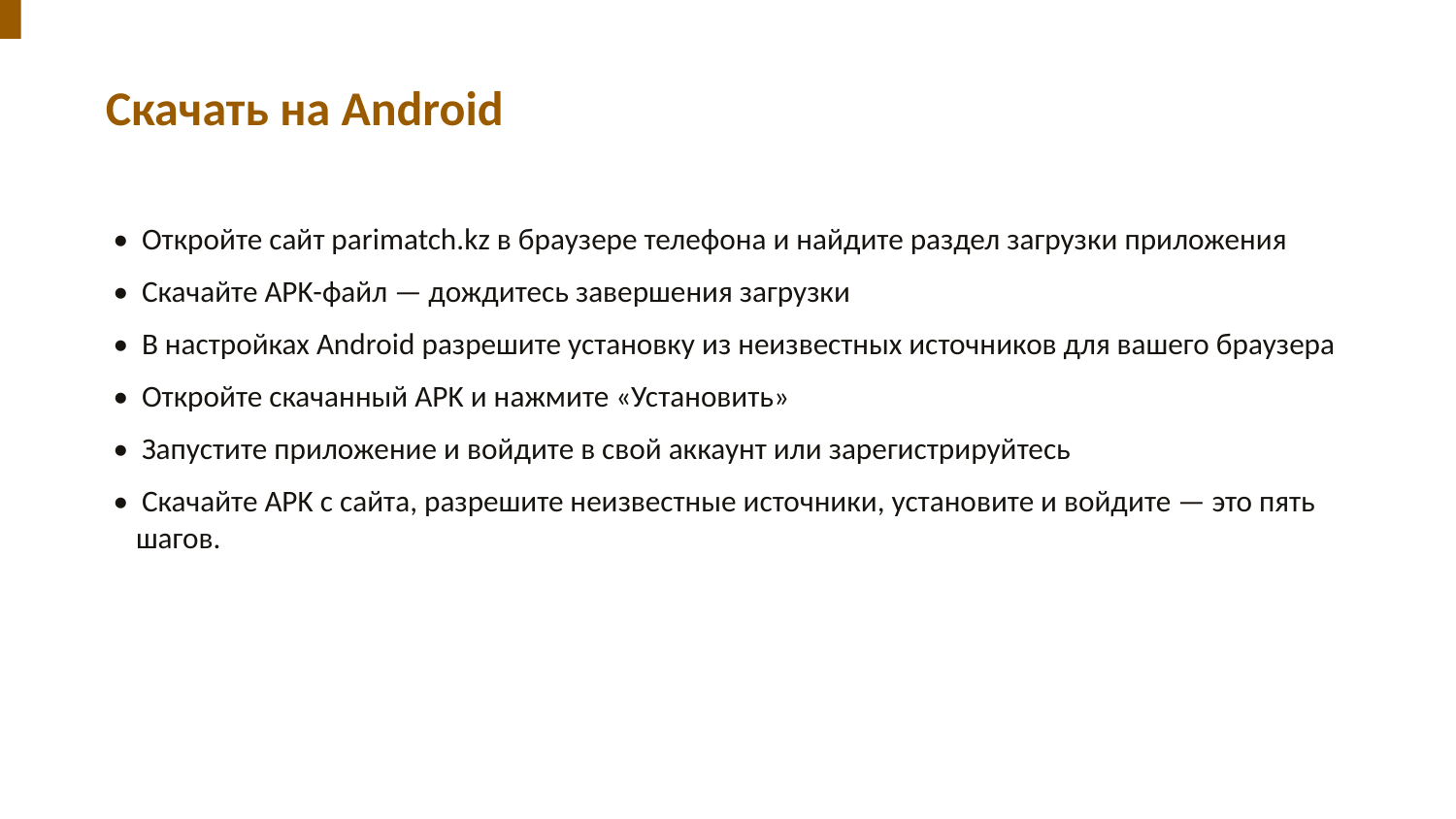

Скачать на Android
•  Откройте сайт parimatch.kz в браузере телефона и найдите раздел загрузки приложения
•  Скачайте APK-файл — дождитесь завершения загрузки
•  В настройках Android разрешите установку из неизвестных источников для вашего браузера
•  Откройте скачанный APK и нажмите «Установить»
•  Запустите приложение и войдите в свой аккаунт или зарегистрируйтесь
•  Скачайте APK с сайта, разрешите неизвестные источники, установите и войдите — это пять шагов.